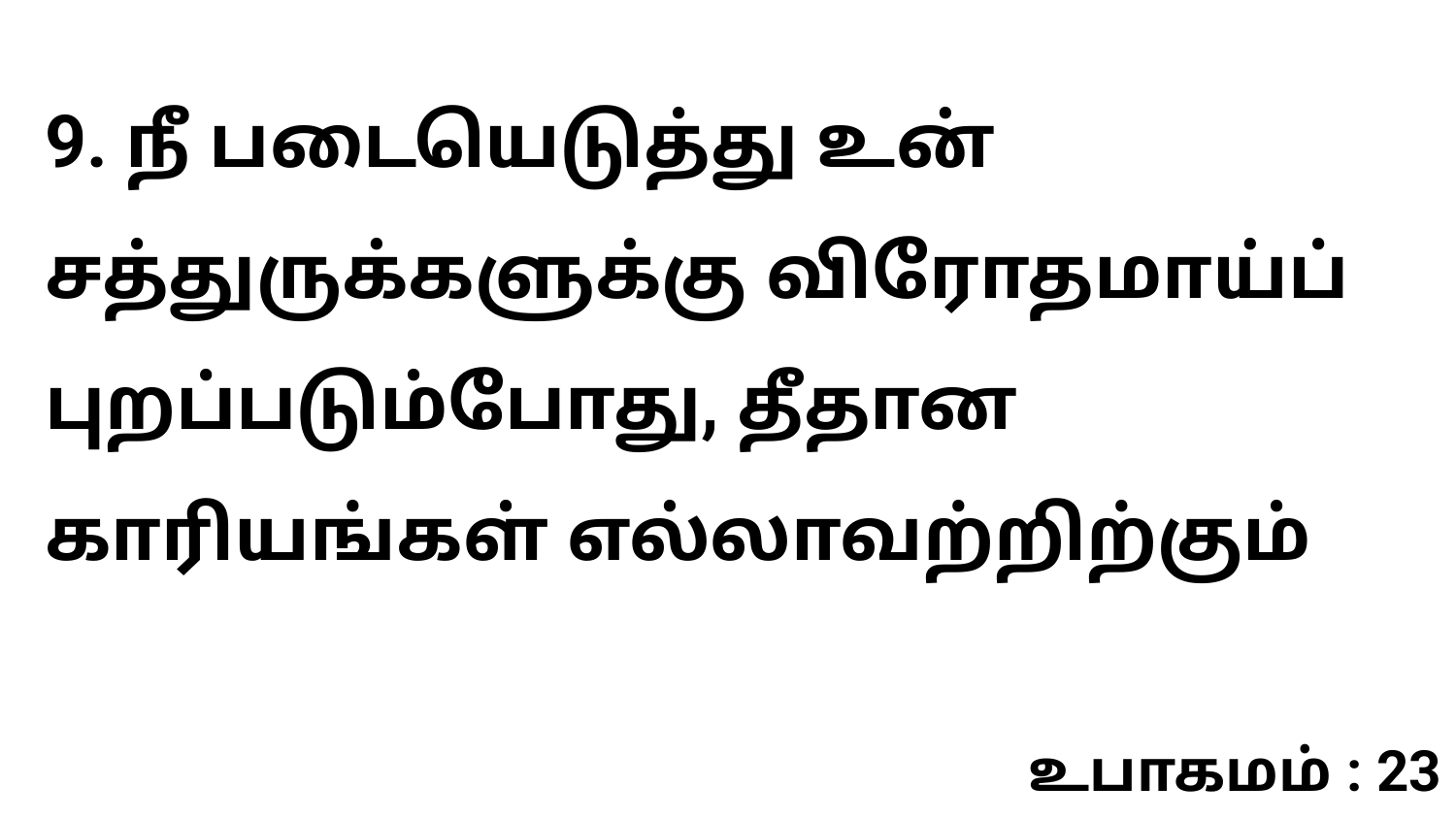

9. நீ படையெடுத்து உன் சத்துருக்களுக்கு விரோதமாய்ப் புறப்படும்போது, தீதான காரியங்கள் எல்லாவற்றிற்கும்
உபாகமம் : 23